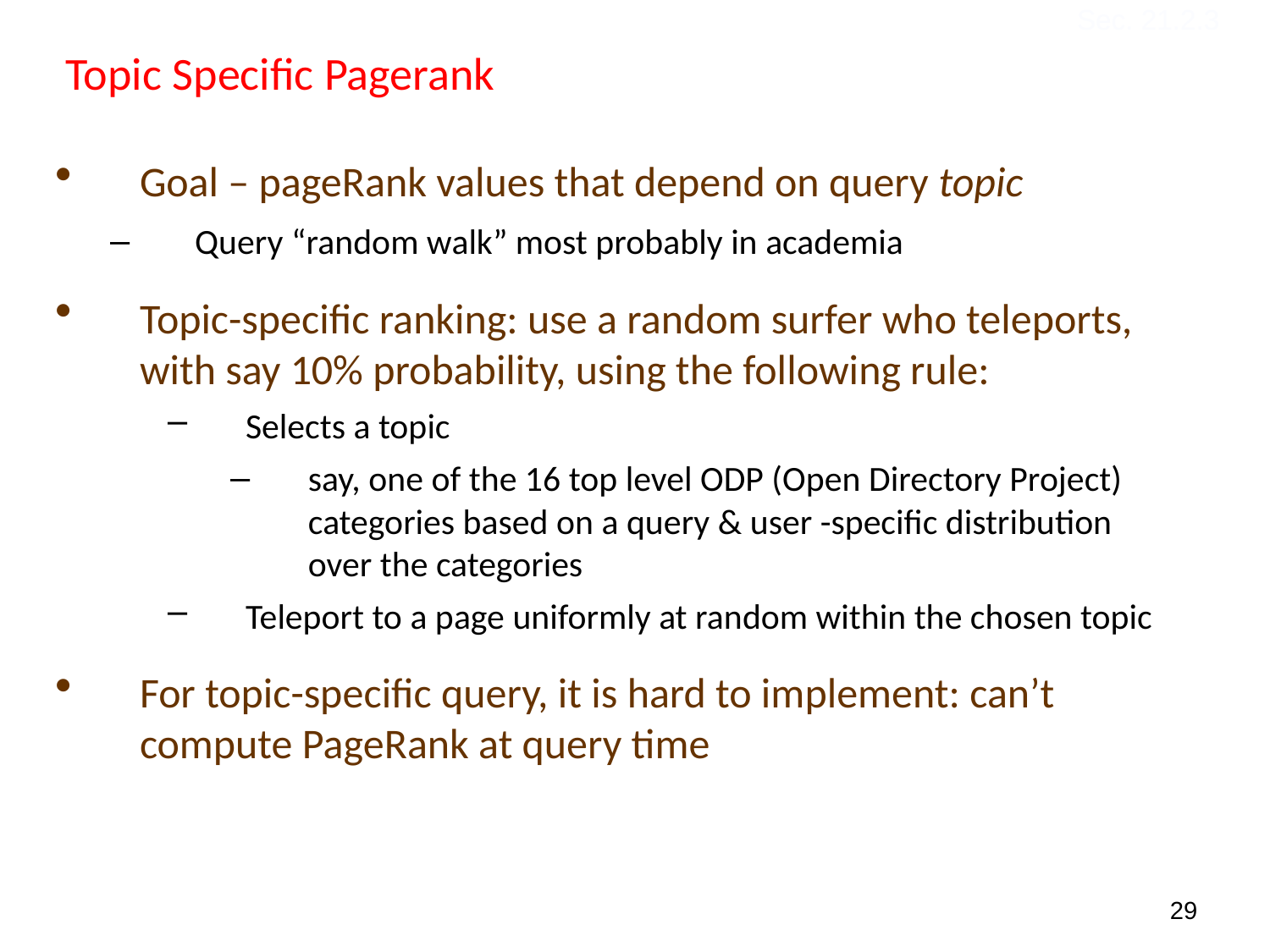

Topic Specific Pagerank
Sec. 21.2.3
Goal – pageRank values that depend on query topic
Query “random walk” most probably in academia
Topic-specific ranking: use a random surfer who teleports, with say 10% probability, using the following rule:
Selects a topic
say, one of the 16 top level ODP (Open Directory Project) categories based on a query & user -specific distribution over the categories
Teleport to a page uniformly at random within the chosen topic
For topic-specific query, it is hard to implement: can’t compute PageRank at query time
29